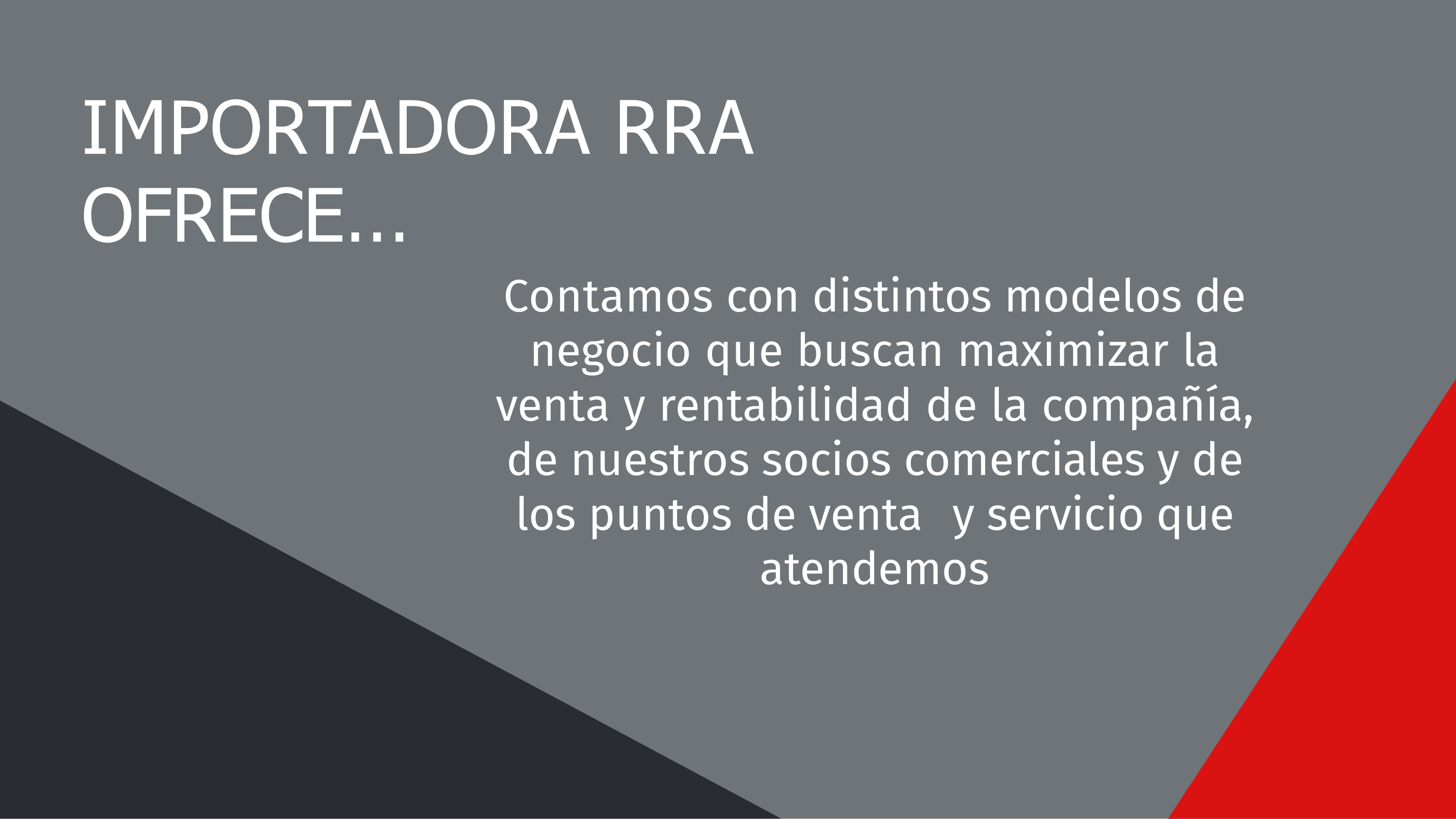

# IMPORTADORA RRA OFRECE...
Contamos con distintos modelos de negocio que buscan maximizar la venta y rentabilidad de la compañía, de nuestros socios comerciales y de los puntos de venta	y servicio que atendemos